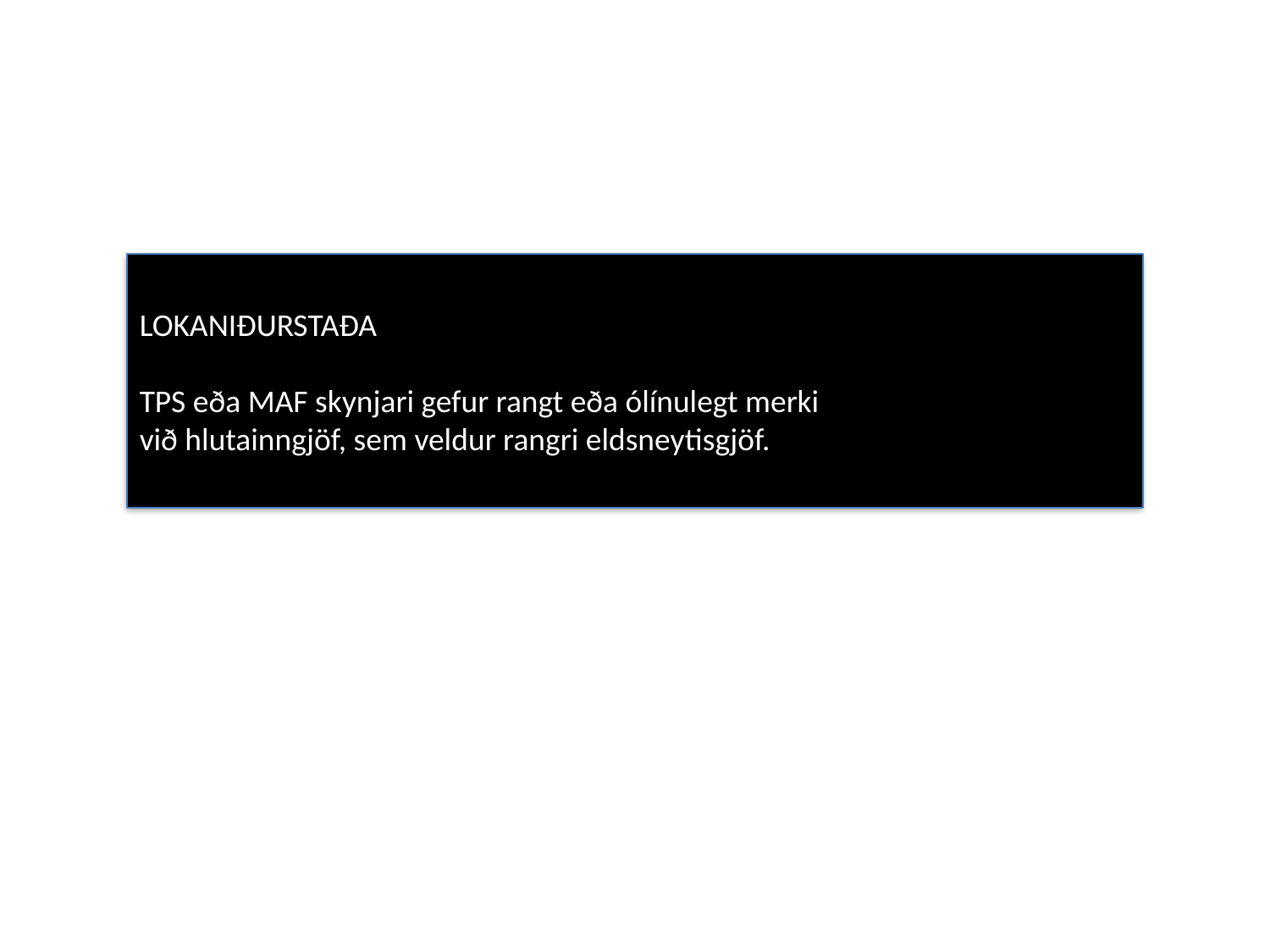

#
LOKANIÐURSTAÐA

TPS eða MAF skynjari gefur rangt eða ólínulegt merki
við hlutainngjöf, sem veldur rangri eldsneytisgjöf.